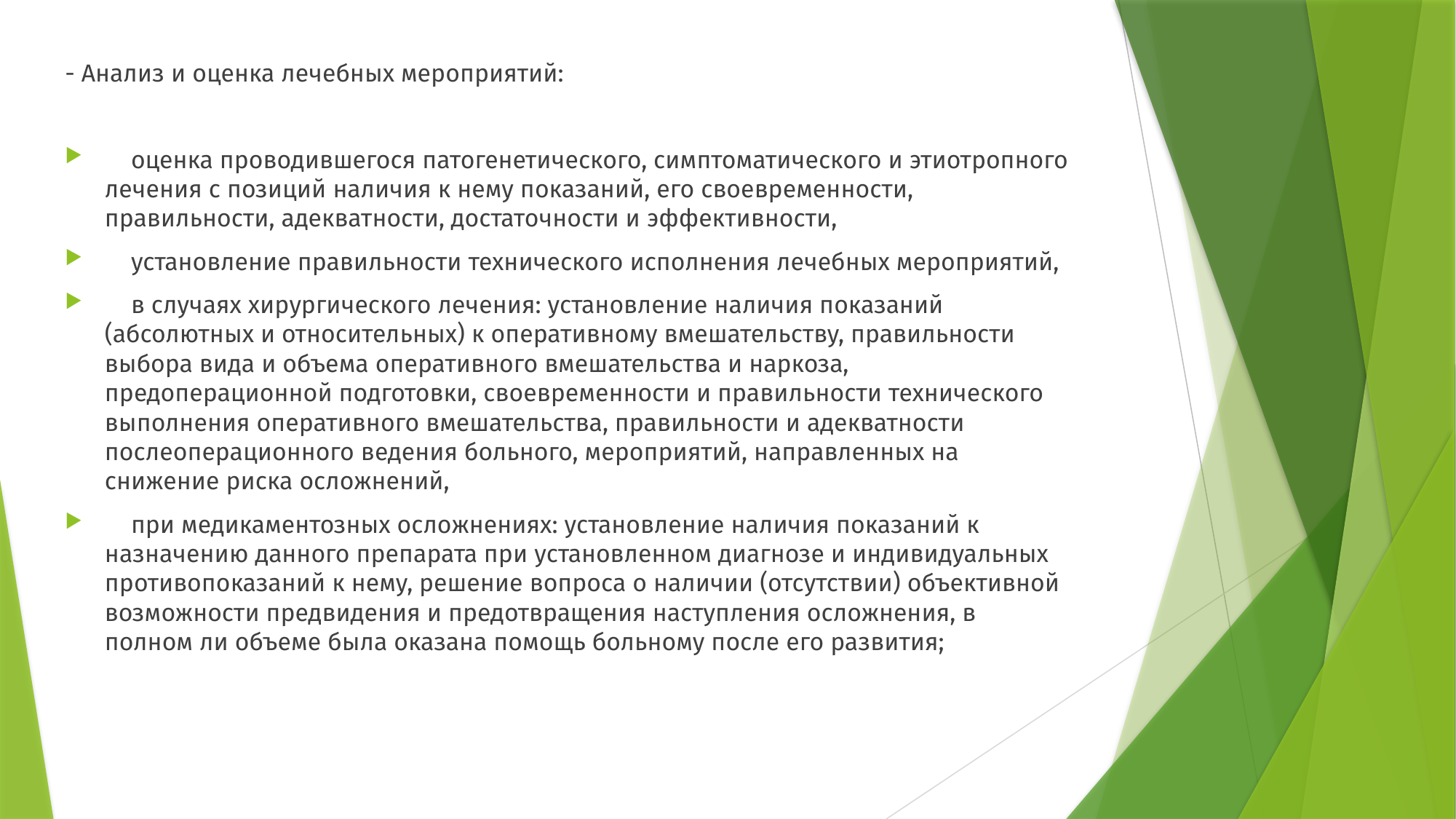

- Анализ и оценка лечебных мероприятий:

    оценка проводившегося патогенетического, симптоматического и этиотропного лечения с позиций наличия к нему показаний, его своевременности, правильности, адекватности, достаточности и эффективности,
    установление правильности технического исполнения лечебных мероприятий,
    в случаях хирургического лечения: установление наличия показаний (абсолютных и относительных) к оперативному вмешательству, правильности выбора вида и объема оперативного вмешательства и наркоза, предоперационной подготовки, своевременности и правильности технического выполнения оперативного вмешательства, правильности и адекватности послеоперационного ведения больного, мероприятий, направленных на снижение риска осложнений,
    при медикаментозных осложнениях: установление наличия показаний к назначению данного препарата при установленном диагнозе и индивидуальных противопоказаний к нему, решение вопроса о наличии (отсутствии) объективной возможности предвидения и предотвращения наступления осложнения, в полном ли объеме была оказана помощь больному после его развития;